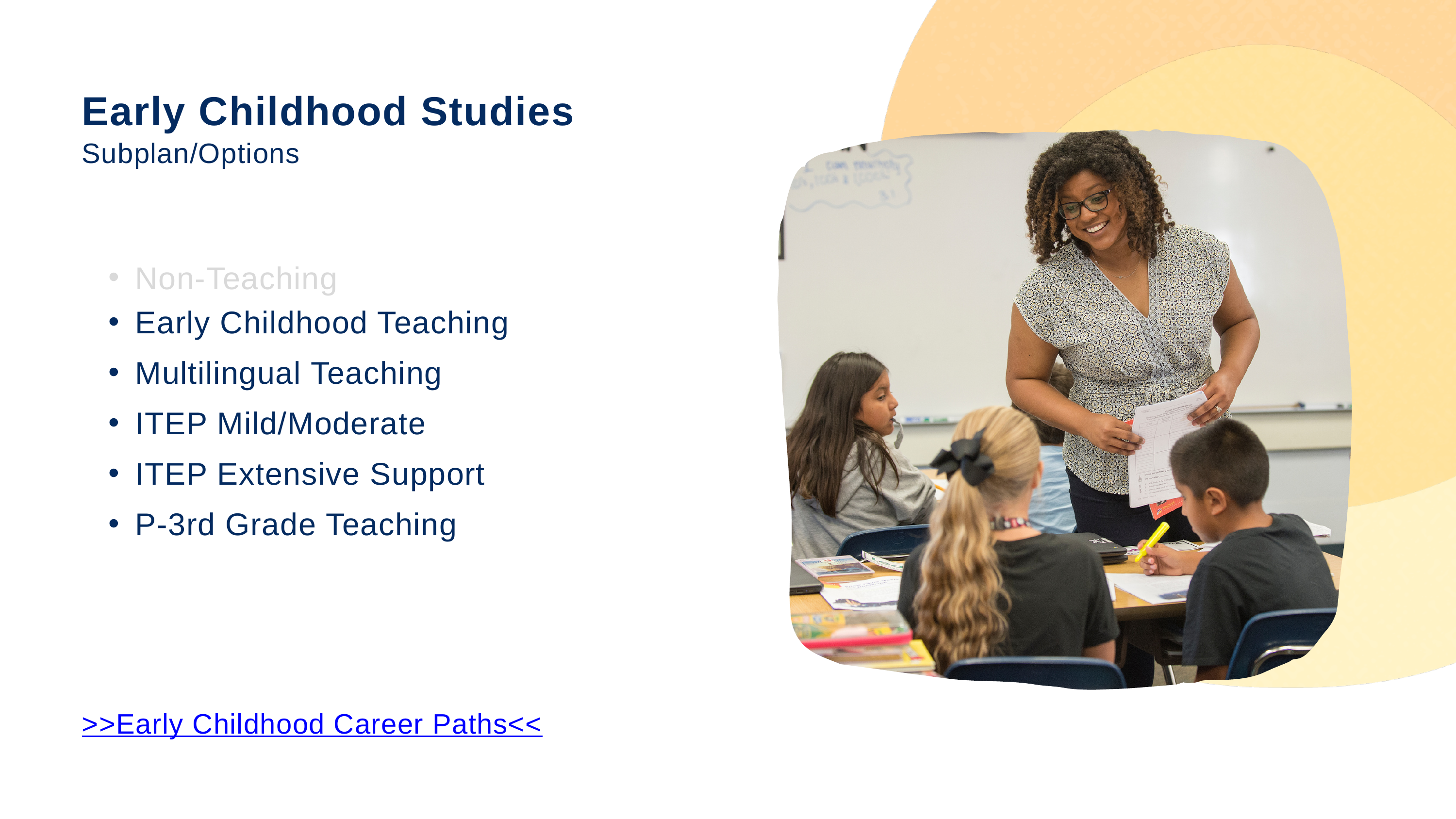

Early Childhood Studies

Subplan/Options
Non-Teaching
Early Childhood Teaching
Multilingual Teaching
ITEP Mild/Moderate
ITEP Extensive Support
P-3rd Grade Teaching
>>Early Childhood Career Paths<<